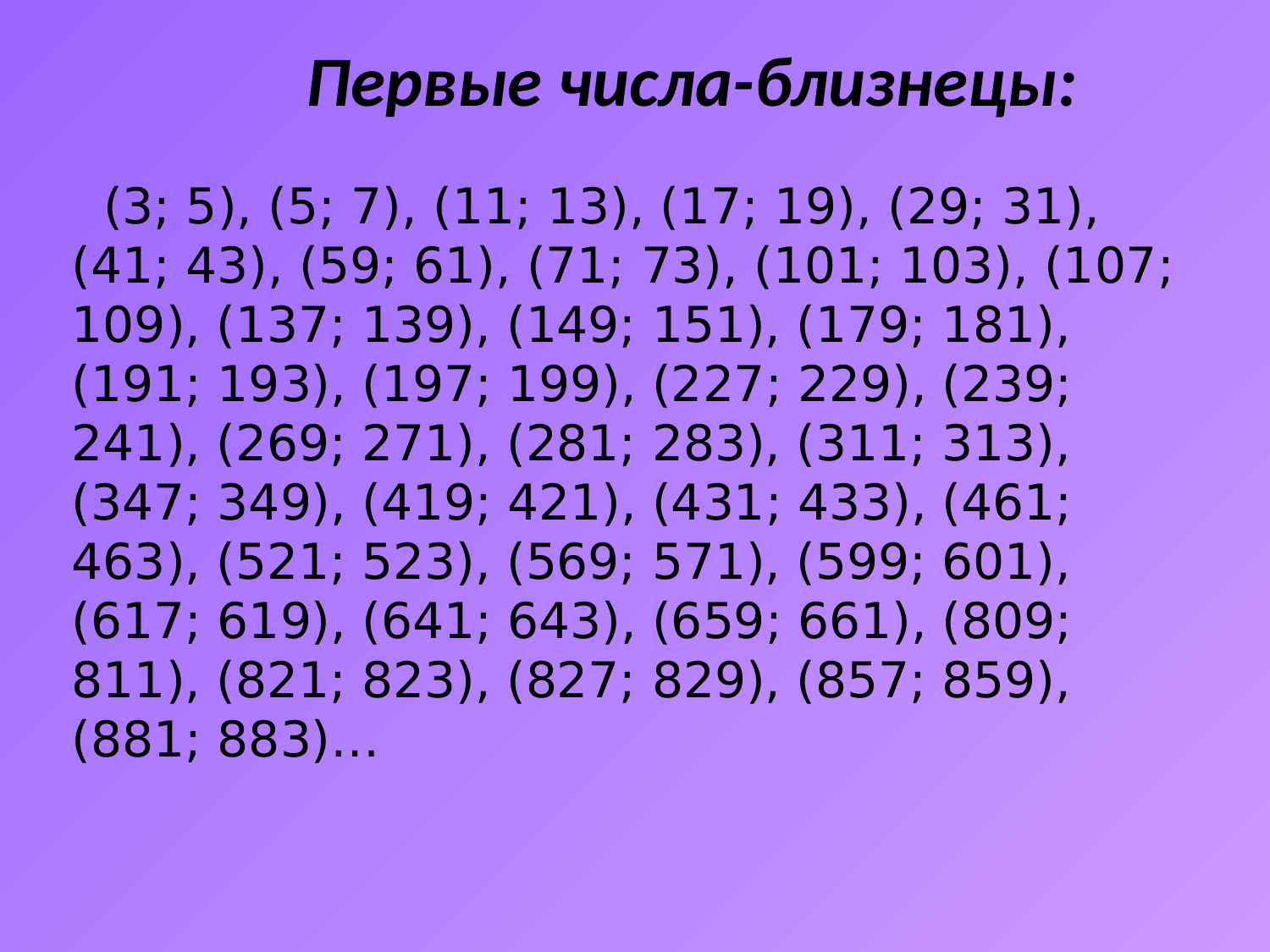

Первые числа-близнецы:

  (3; 5), (5; 7), (11; 13), (17; 19), (29; 31),   (41; 43), (59; 61), (71; 73), (101; 103), (107; 109), (137; 139), (149; 151), (179; 181), (191; 193), (197; 199), (227; 229), (239; 241), (269; 271), (281; 283), (311; 313), (347; 349), (419; 421), (431; 433), (461; 463), (521; 523), (569; 571), (599; 601), (617; 619), (641; 643), (659; 661), (809; 811), (821; 823), (827; 829), (857; 859), (881; 883)…